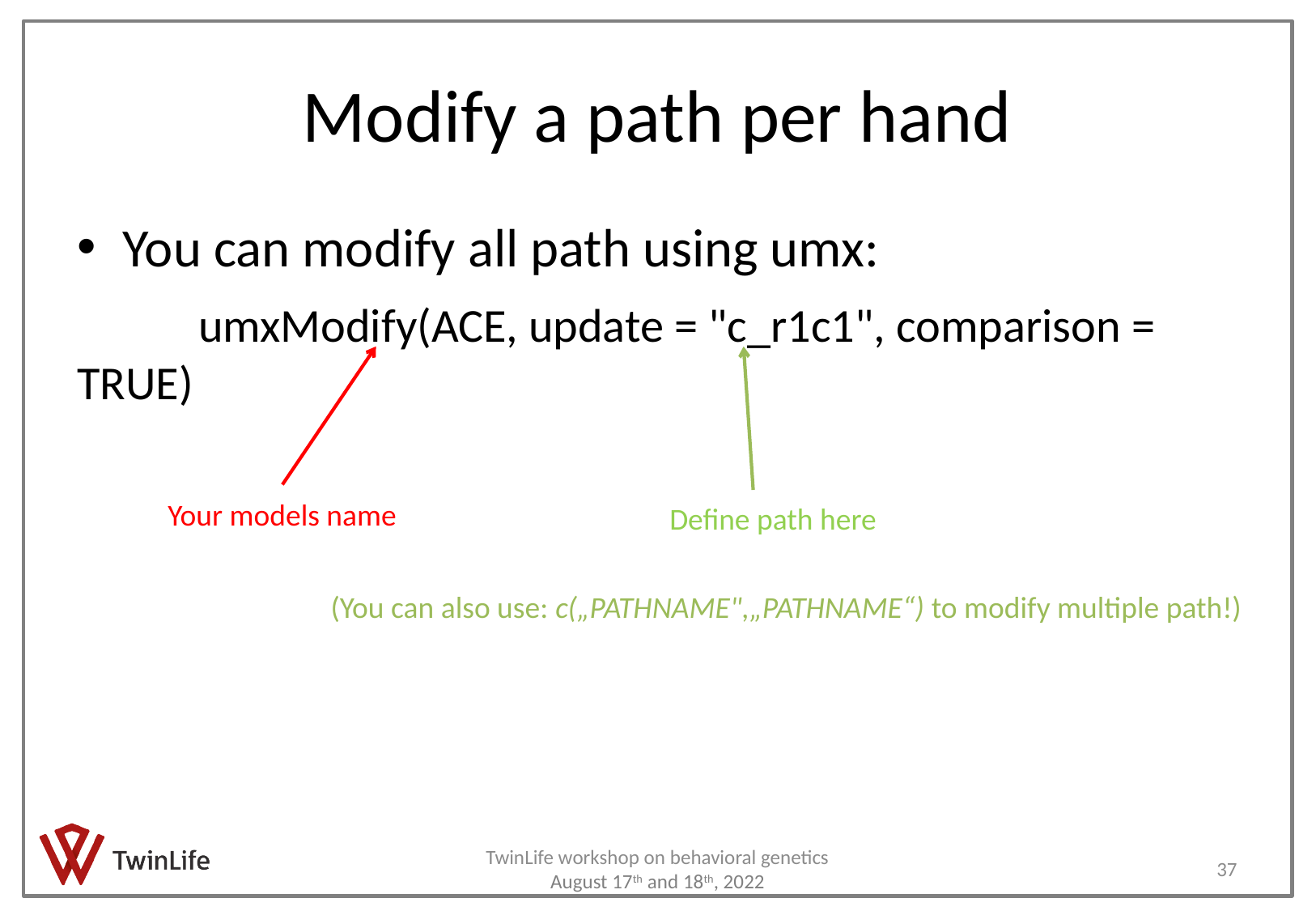

# Modify a path per hand
You can modify all path using umx:
	umxModify(ACE, update = "c_r1c1", comparison = TRUE)
Your models name
Define path here
(You can also use: c(„PATHNAME",„PATHNAME“) to modify multiple path!)
37
TwinLife workshop on behavioral genetics August 17th and 18th, 2022